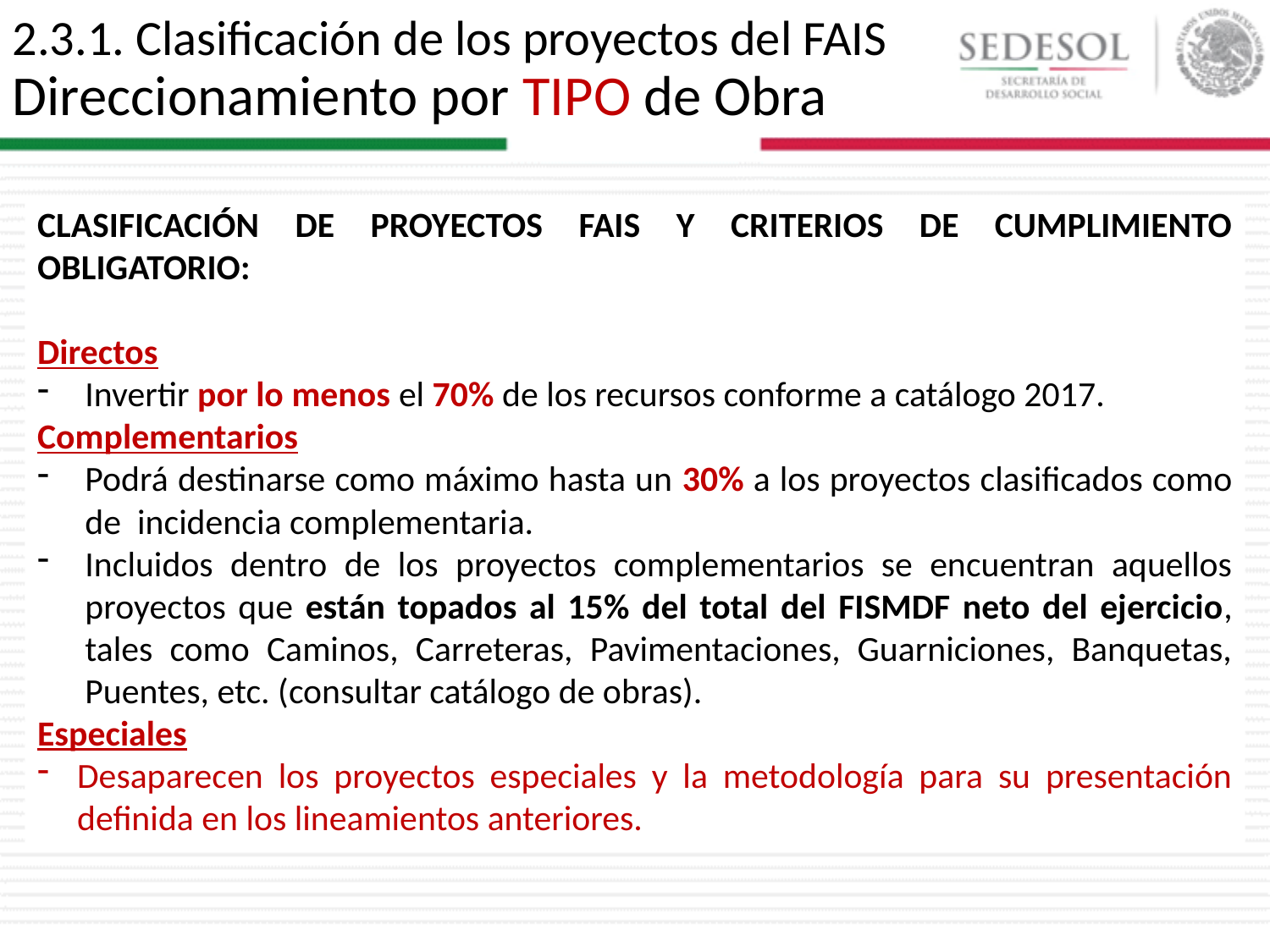

# 2.3.1. Clasificación de los proyectos del FAIS Direccionamiento por TIPO de Obra
CLASIFICACIÓN DE PROYECTOS FAIS Y CRITERIOS DE CUMPLIMIENTO OBLIGATORIO:

Directos
Invertir por lo menos el 70% de los recursos conforme a catálogo 2017.
Complementarios
Podrá destinarse como máximo hasta un 30% a los proyectos clasificados como de  incidencia complementaria.
Incluidos dentro de los proyectos complementarios se encuentran aquellos proyectos que están topados al 15% del total del FISMDF neto del ejercicio, tales como Caminos, Carreteras, Pavimentaciones, Guarniciones, Banquetas, Puentes, etc. (consultar catálogo de obras).
Especiales
Desaparecen los proyectos especiales y la metodología para su presentación definida en los lineamientos anteriores.